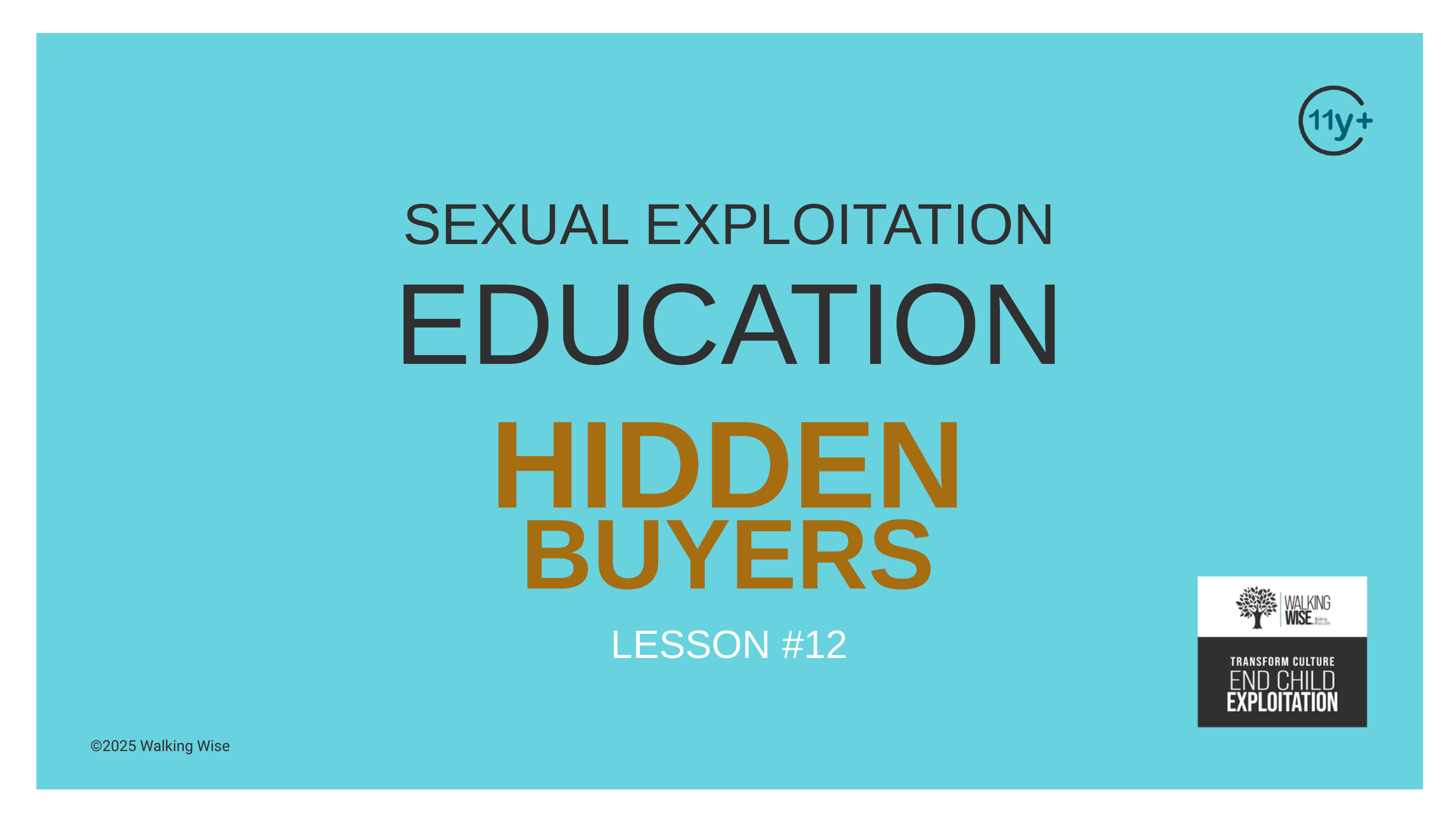

SEXUAL EXPLOITATION
EDUCATION
HIDDEN
BUYERS

LESSON #12
©2025 Walking Wise